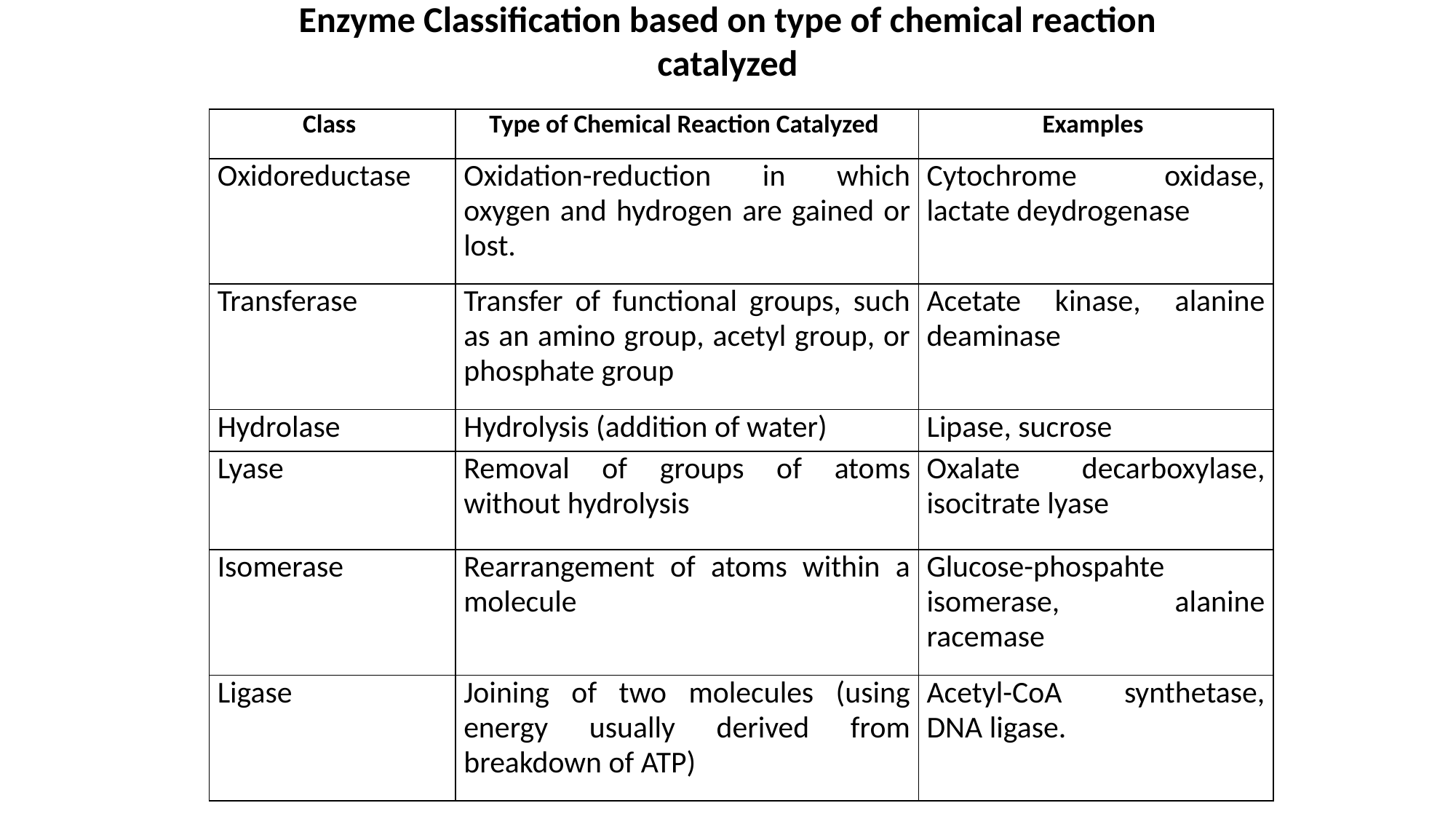

Enzyme Classification based on type of chemical reaction catalyzed
| Class | Type of Chemical Reaction Catalyzed | Examples |
| --- | --- | --- |
| Oxidoreductase | Oxidation-reduction in which oxygen and hydrogen are gained or lost. | Cytochrome oxidase, lactate deydrogenase |
| Transferase | Transfer of functional groups, such as an amino group, acetyl group, or phosphate group | Acetate kinase, alanine deaminase |
| Hydrolase | Hydrolysis (addition of water) | Lipase, sucrose |
| Lyase | Removal of groups of atoms without hydrolysis | Oxalate decarboxylase, isocitrate lyase |
| Isomerase | Rearrangement of atoms within a molecule | Glucose-phospahte isomerase, alanine racemase |
| Ligase | Joining of two molecules (using energy usually derived from breakdown of ATP) | Acetyl-CoA synthetase, DNA ligase. |